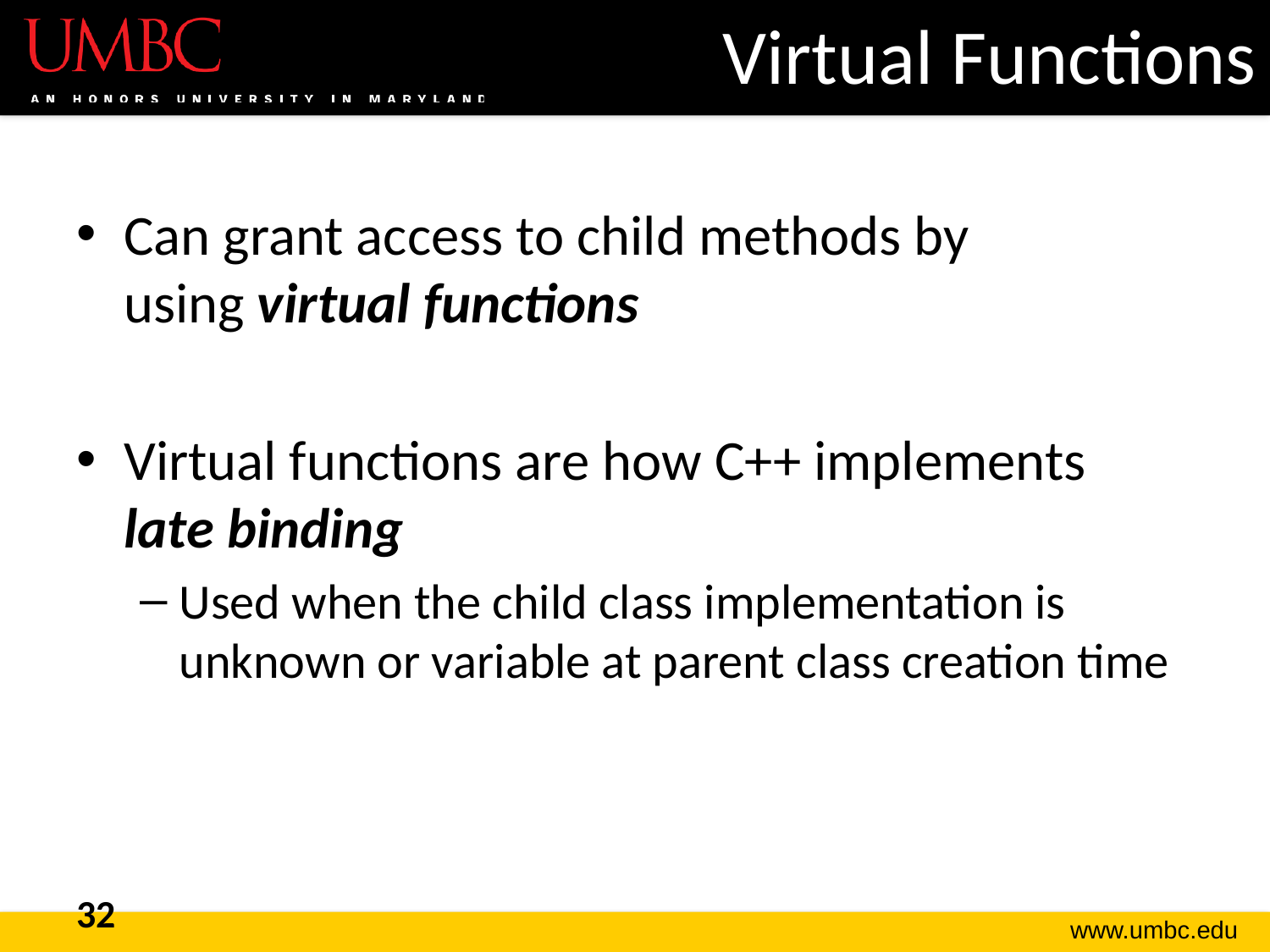

# Virtual Functions
Can grant access to child methods by
using virtual functions

Virtual functions are how C++ implements
late binding
Used when the child class implementation is unknown or variable at parent class creation time

32